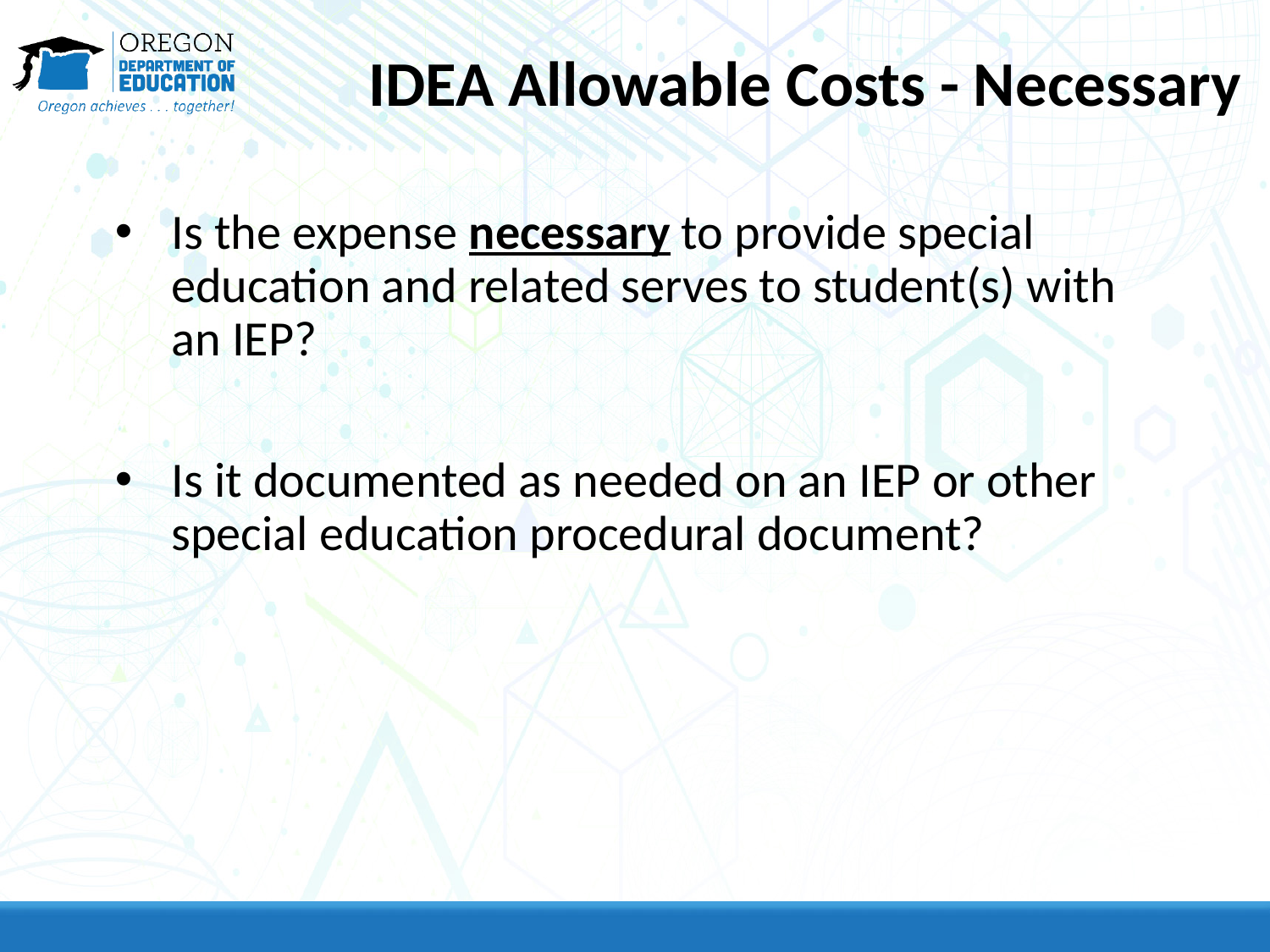

# IDEA Allowable Costs - Necessary
Is the expense necessary to provide special education and related serves to student(s) with an IEP?

Is it documented as needed on an IEP or other special education procedural document?